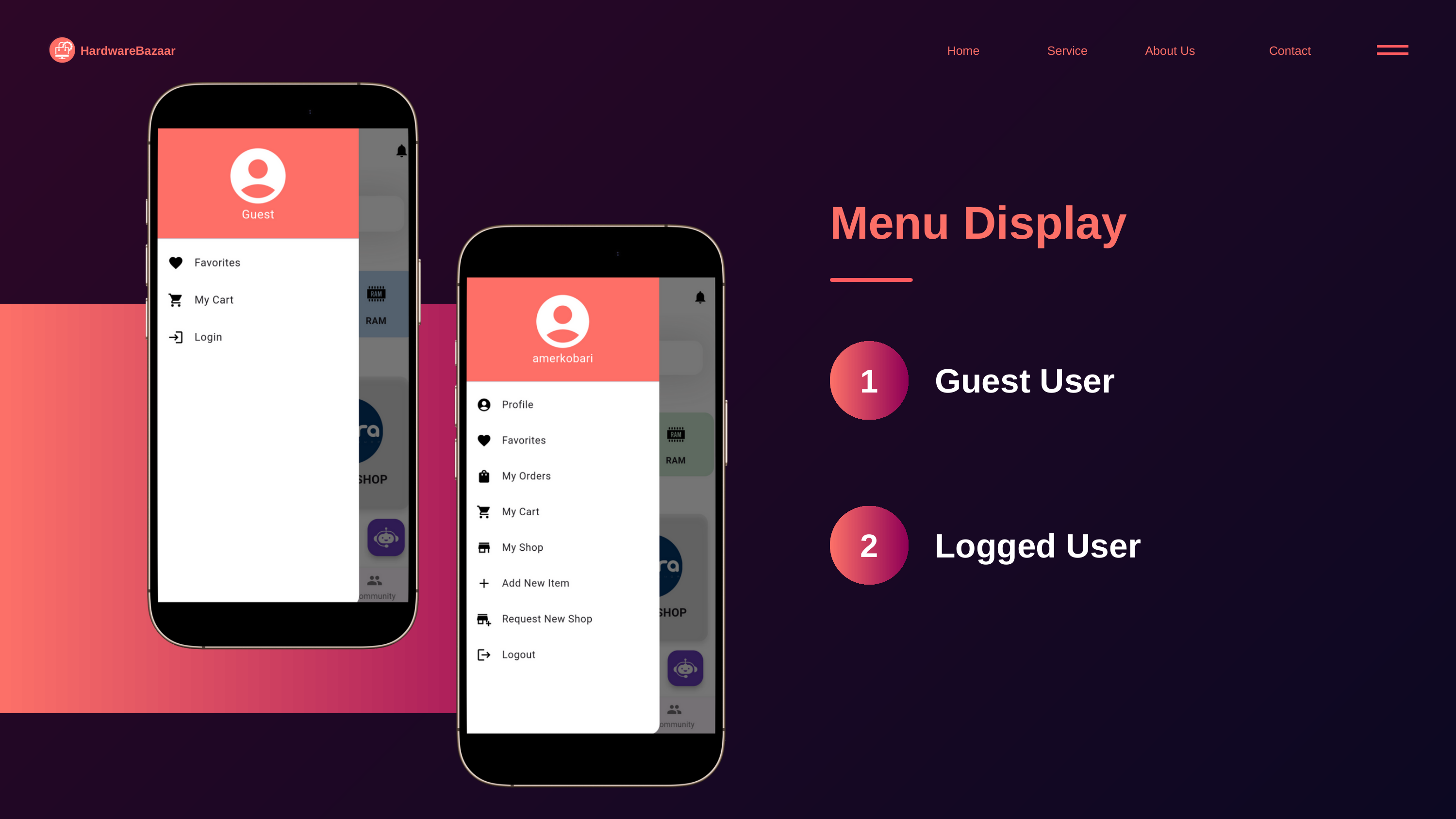

HardwareBazaar
Home
Service
About Us
Contact

Menu Display

Guest User
1

Logged User
2